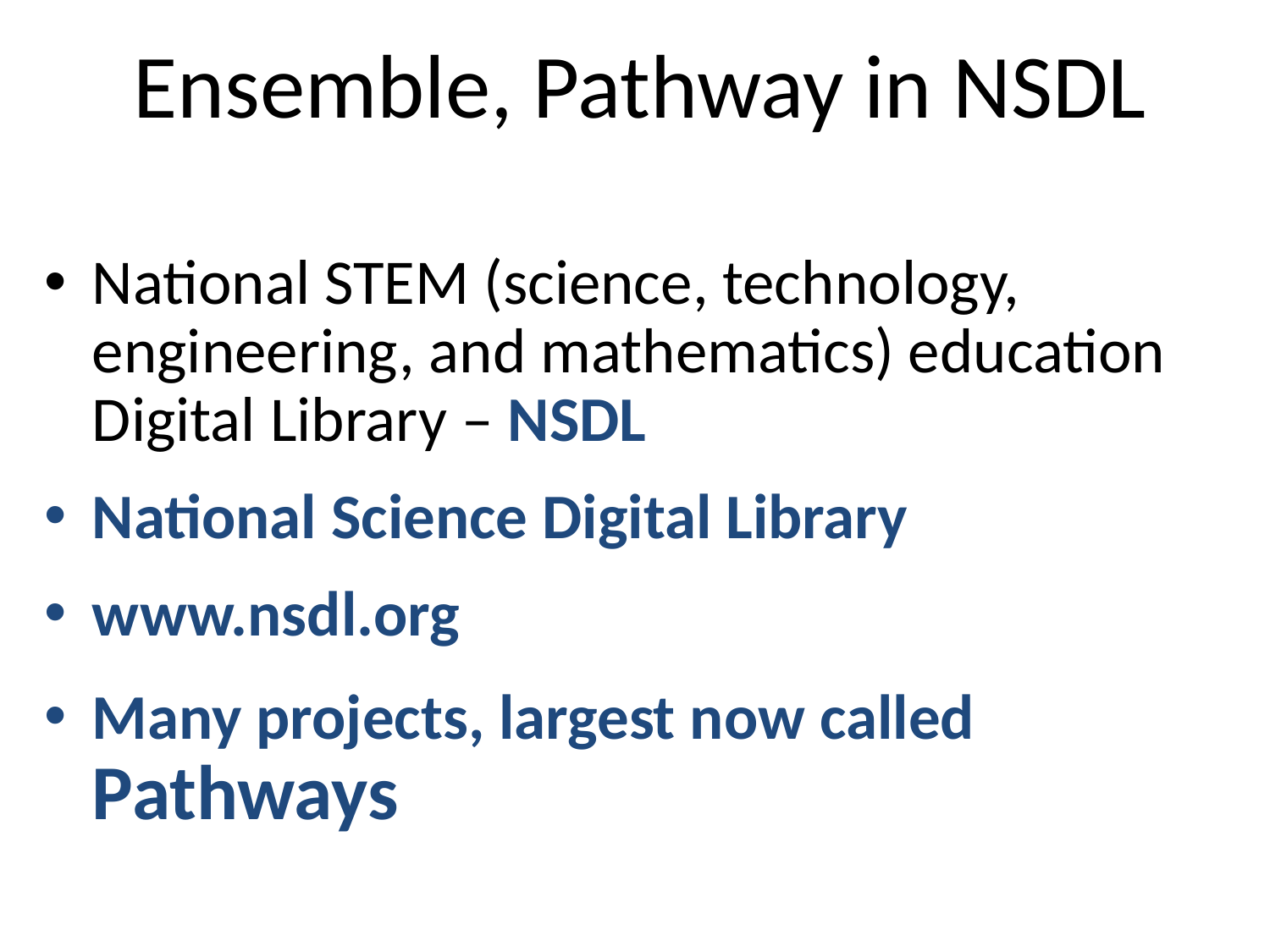

# Ensemble, Pathway in NSDL
National STEM (science, technology, engineering, and mathematics) education Digital Library – NSDL
National Science Digital Library
www.nsdl.org
Many projects, largest now called Pathways